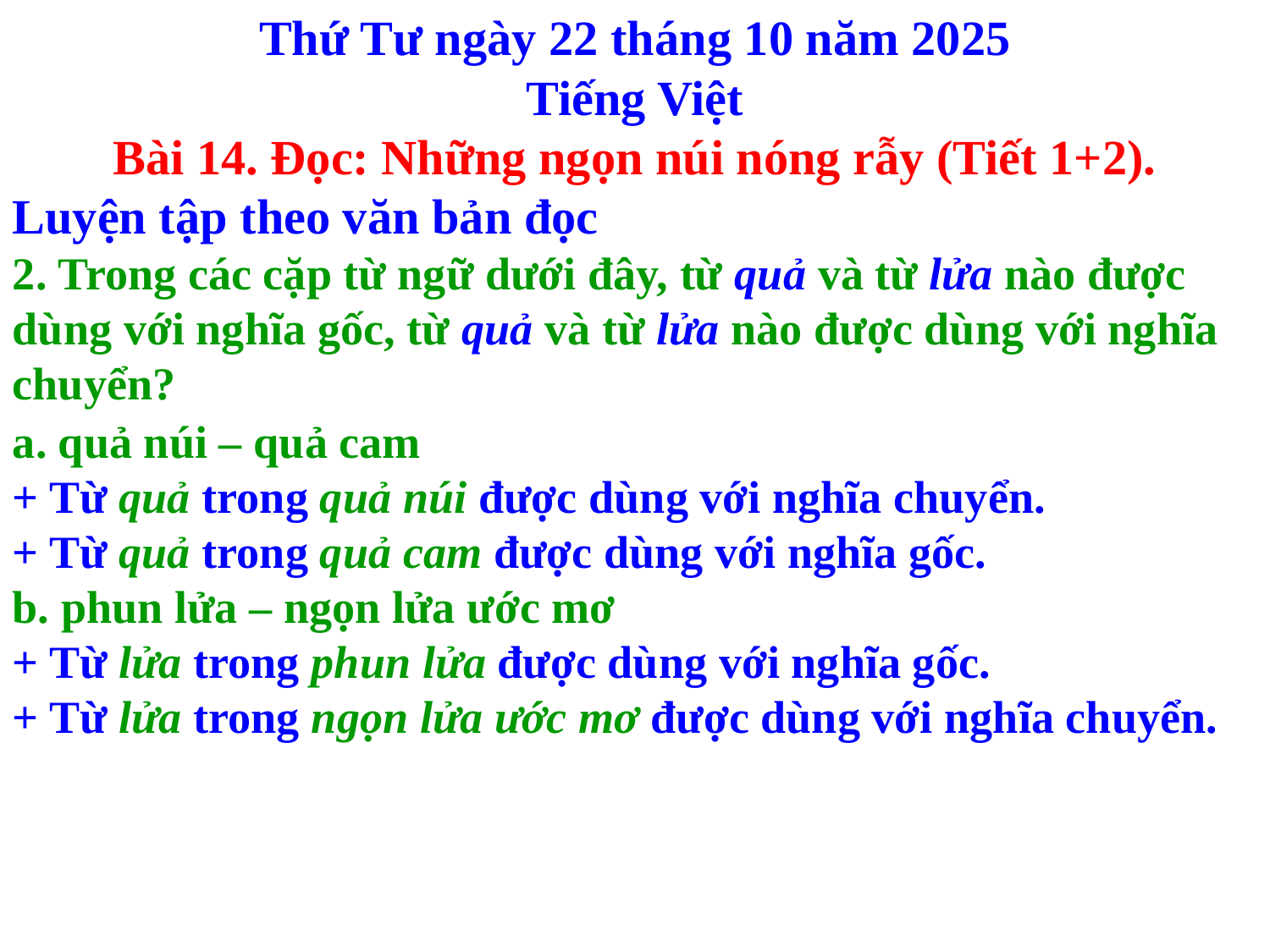

Thứ Tư ngày 22 tháng 10 năm 2025
Tiếng Việt
Bài 14. Đọc: Những ngọn núi nóng rẫy (Tiết 1+2).
Luyện tập theo văn bản đọc
2. Trong các cặp từ ngữ dưới đây, từ quả và từ lửa nào được dùng với nghĩa gốc, từ quả và từ lửa nào được dùng với nghĩa chuyển?
a. quả núi – quả cam
+ Từ quả trong quả núi được dùng với nghĩa chuyển.
+ Từ quả trong quả cam được dùng với nghĩa gốc.
b. phun lửa – ngọn lửa ước mơ
+ Từ lửa trong phun lửa được dùng với nghĩa gốc.
+ Từ lửa trong ngọn lửa ước mơ được dùng với nghĩa chuyển.